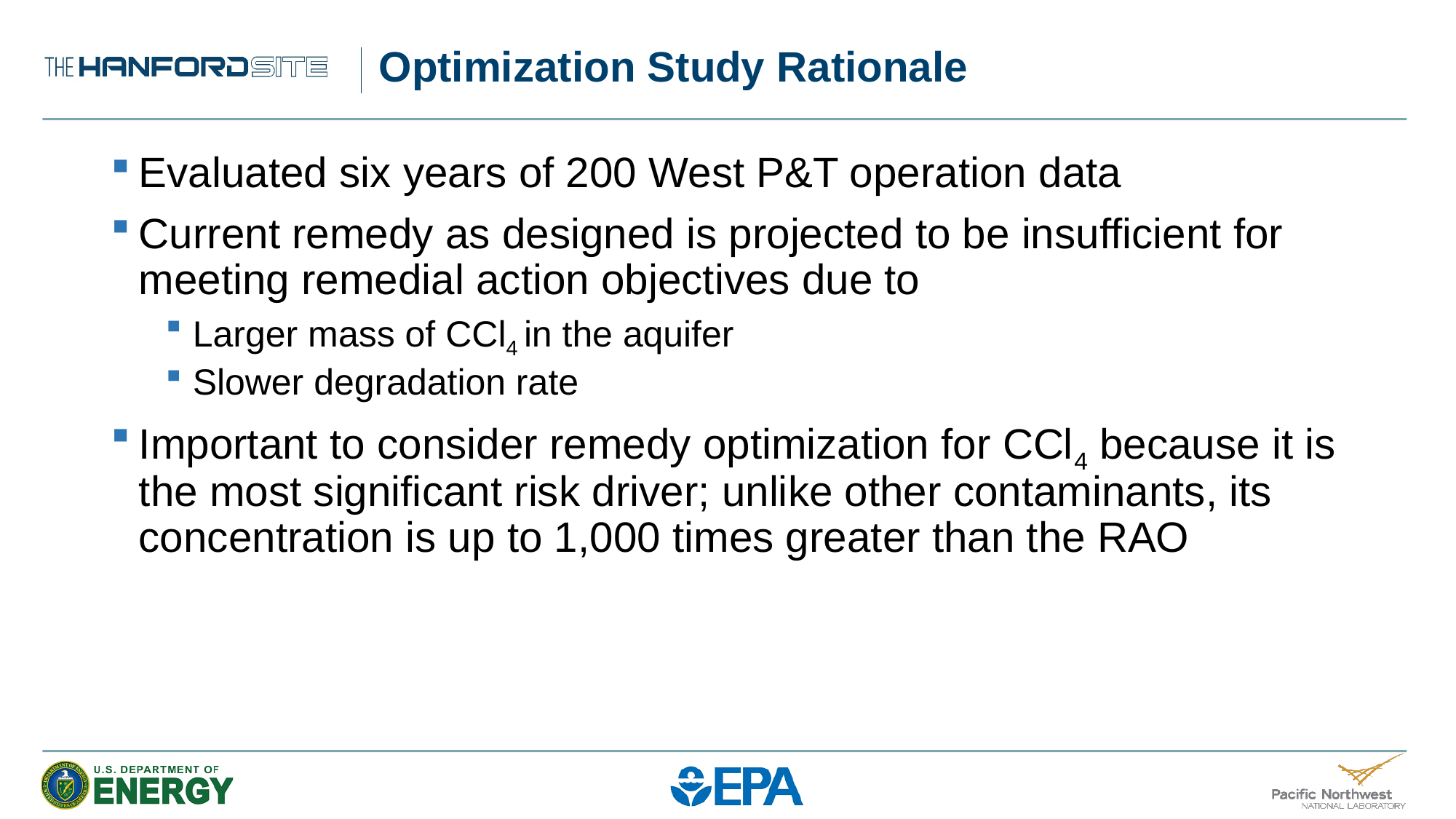

# Optimization Study Rationale
Evaluated six years of 200 West P&T operation data
Current remedy as designed is projected to be insufficient for meeting remedial action objectives due to
Larger mass of CCl4 in the aquifer
Slower degradation rate
Important to consider remedy optimization for CCl4 because it is the most significant risk driver; unlike other contaminants, its concentration is up to 1,000 times greater than the RAO